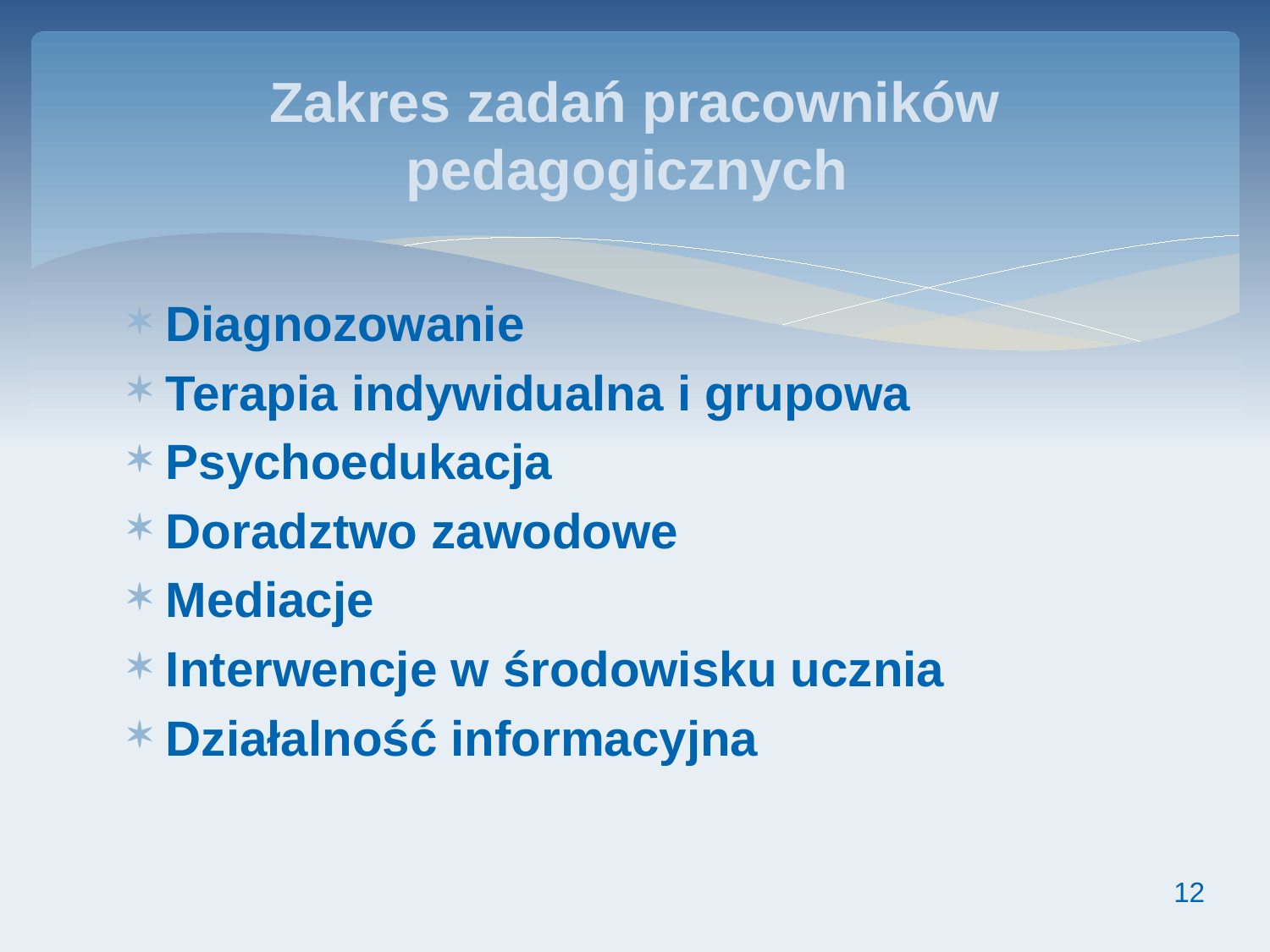

# Zakres zadań pracowników pedagogicznych
Diagnozowanie
Terapia indywidualna i grupowa
Psychoedukacja
Doradztwo zawodowe
Mediacje
Interwencje w środowisku ucznia
Działalność informacyjna

12